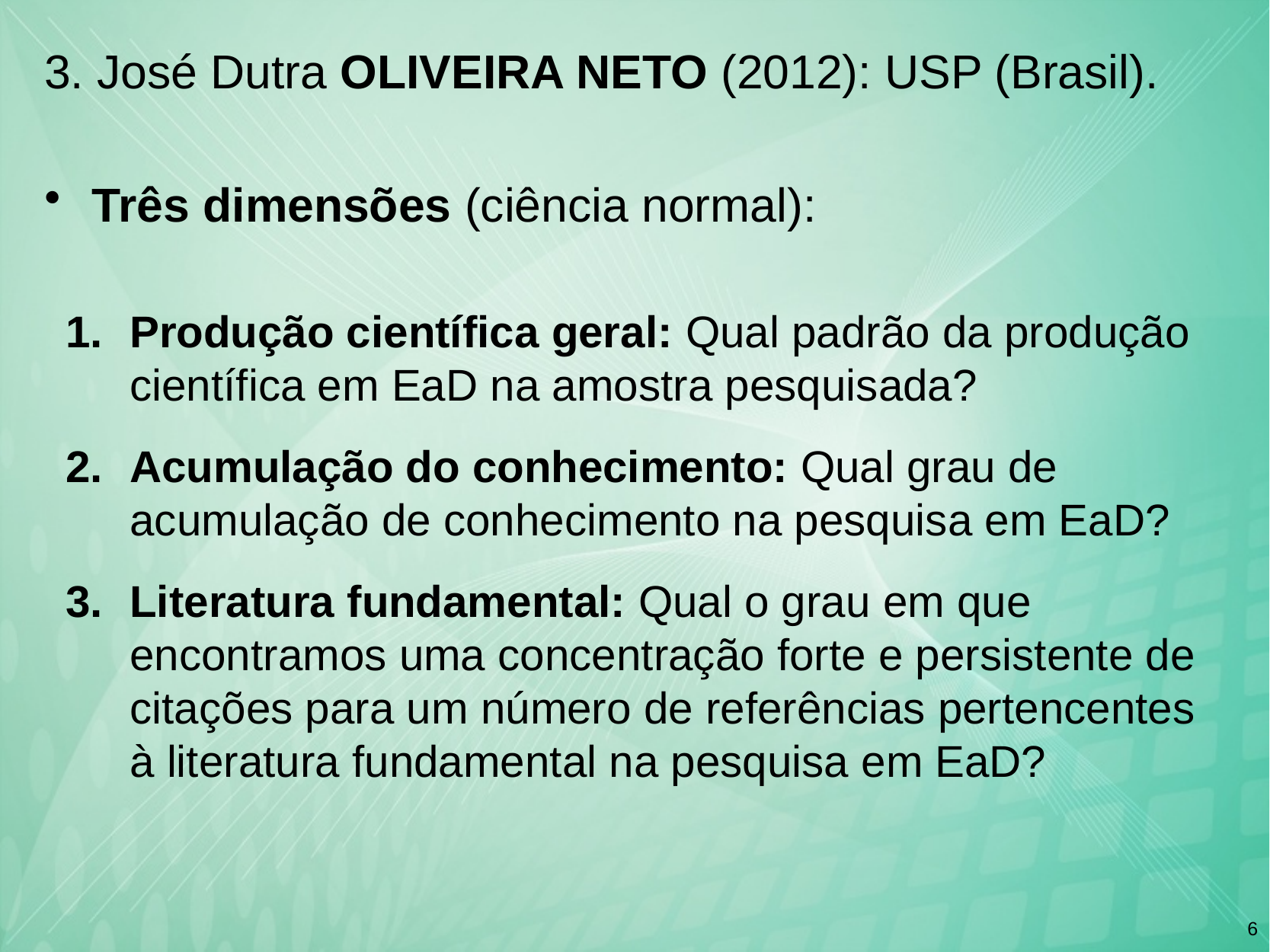

3. José Dutra OLIVEIRA NETO (2012): USP (Brasil).

Três dimensões (ciência normal):
Produção científica geral: Qual padrão da produção científica em EaD na amostra pesquisada?
Acumulação do conhecimento: Qual grau de acumulação de conhecimento na pesquisa em EaD?
Literatura fundamental: Qual o grau em que encontramos uma concentração forte e persistente de citações para um número de referências pertencentes à literatura fundamental na pesquisa em EaD?